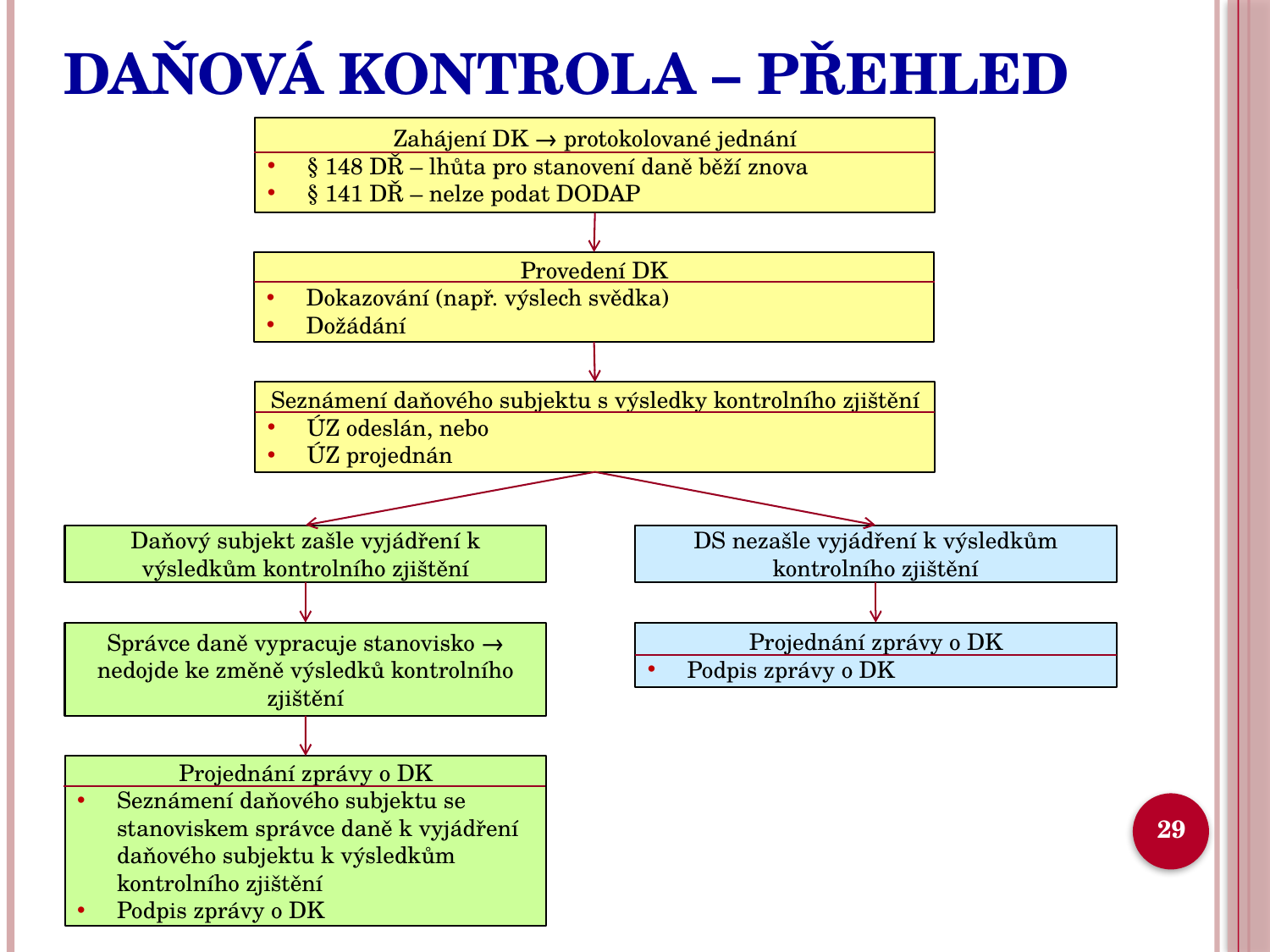

DAŇOVÁ KONTROLA – PŘEHLED
Zahájení DK → protokolované jednání
§ 148 DŘ – lhůta pro stanovení daně běží znova
§ 141 DŘ – nelze podat DODAP
Provedení DK
Dokazování (např. výslech svědka)
Dožádání
Seznámení daňového subjektu s výsledky kontrolního zjištění
ÚZ odeslán, nebo
ÚZ projednán
DS nezašle vyjádření k výsledkům kontrolního zjištění
Daňový subjekt zašle vyjádření k výsledkům kontrolního zjištění
Správce daně vypracuje stanovisko → nedojde ke změně výsledků kontrolního zjištění
Projednání zprávy o DK
Podpis zprávy o DK
Projednání zprávy o DK
Seznámení daňového subjektu se stanoviskem správce daně k vyjádření daňového subjektu k výsledkům kontrolního zjištění
Podpis zprávy o DK
29